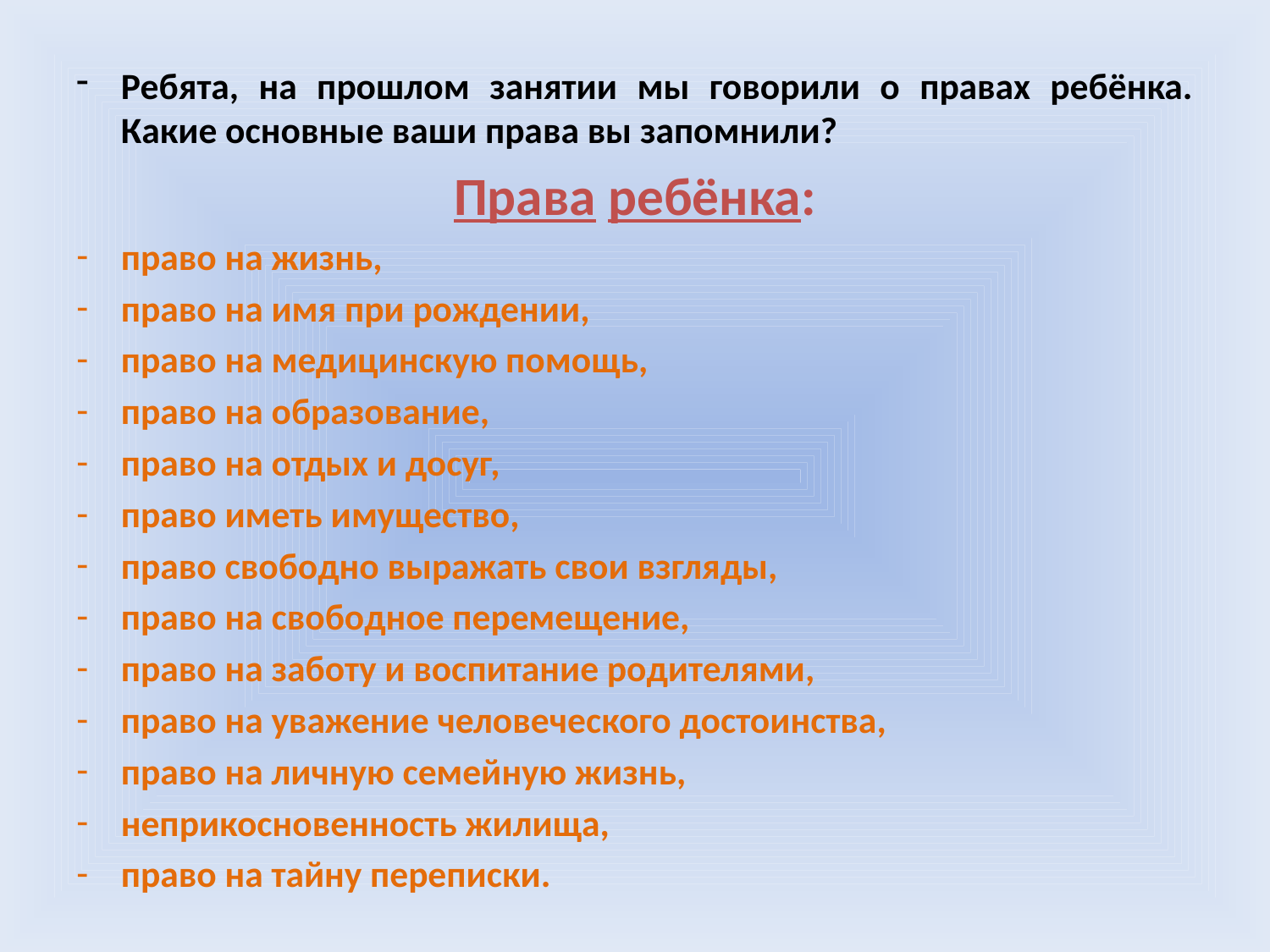

#
Ребята, на прошлом занятии мы говорили о правах ребёнка. Какие основные ваши права вы запомнили?
Права ребёнка:
право на жизнь,
право на имя при рождении,
право на медицинскую помощь,
право на образование,
право на отдых и досуг,
право иметь имущество,
право свободно выражать свои взгляды,
право на свободное перемещение,
право на заботу и воспитание родителями,
право на уважение человеческого достоинства,
право на личную семейную жизнь,
неприкосновенность жилища,
право на тайну переписки.